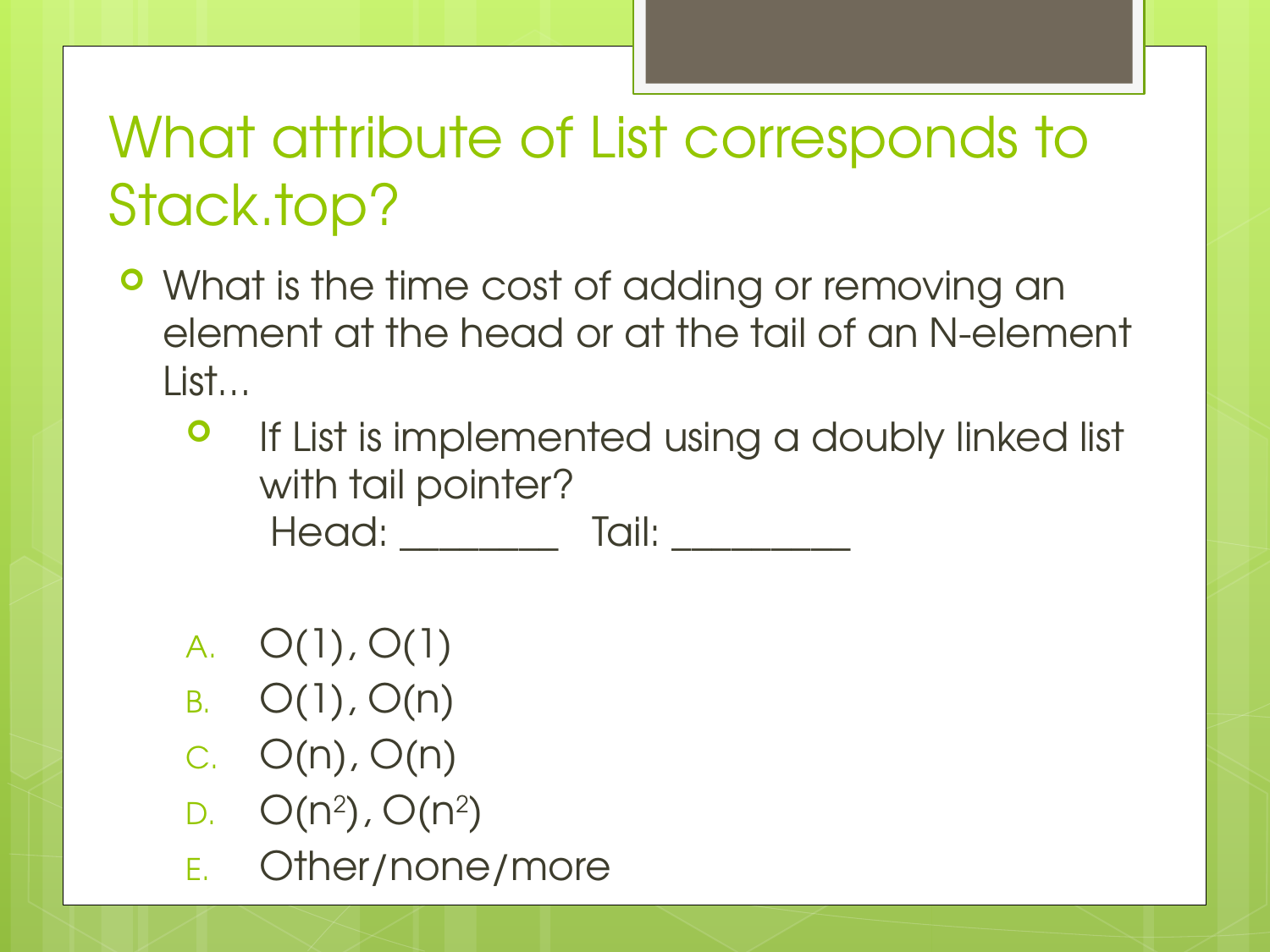

What attribute of List corresponds to Stack.top?
What is the time cost of adding or removing an element at the head or at the tail of an N-element List…
If List is implemented using a doubly linked list with tail pointer?
 Head: ________   Tail: _________

O(1), O(1)
O(1), O(n)
O(n), O(n)
O(n2), O(n2)
Other/none/more